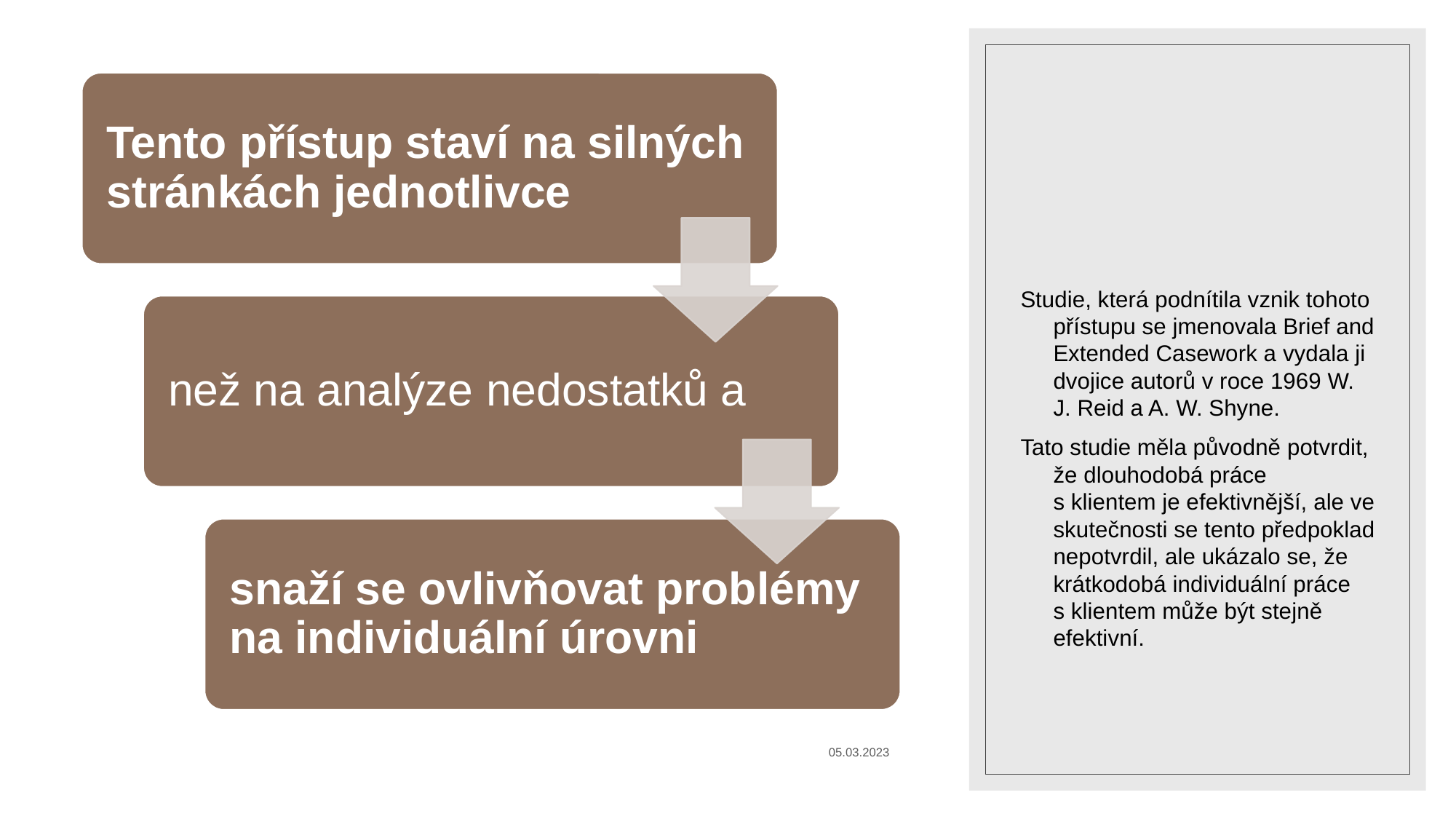

#
Tento přístup staví na silných stránkách jednotlivce
než na analýze nedostatků a
snaží se ovlivňovat problémy na individuální úrovni

Studie, která podnítila vznik tohoto přístupu se jmenovala Brief and Extended Casework a vydala ji dvojice autorů v roce 1969 W. J. Reid a A. W. Shyne.
Tato studie měla původně potvrdit, že dlouhodobá práce s klientem je efektivnější, ale ve skutečnosti se tento předpoklad nepotvrdil, ale ukázalo se, že krátkodobá individuální práce s klientem může být stejně efektivní.

05.03.2023